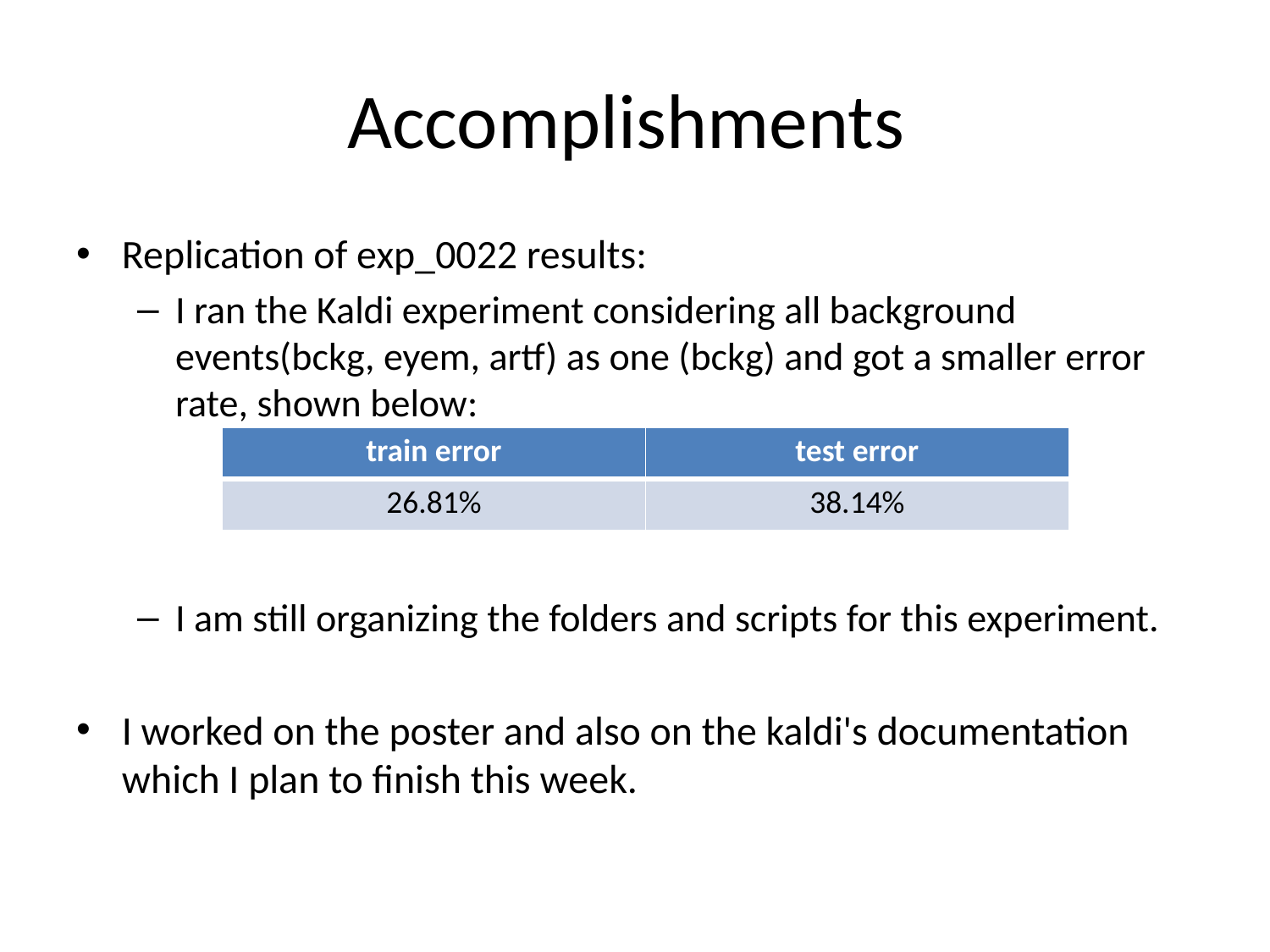

# Accomplishments
Replication of exp_0022 results:
I ran the Kaldi experiment considering all background events(bckg, eyem, artf) as one (bckg) and got a smaller error rate, shown below:

I am still organizing the folders and scripts for this experiment.

I worked on the poster and also on the kaldi's documentation which I plan to finish this week.

| train error | test error |
| --- | --- |
| 26.81% | 38.14% |